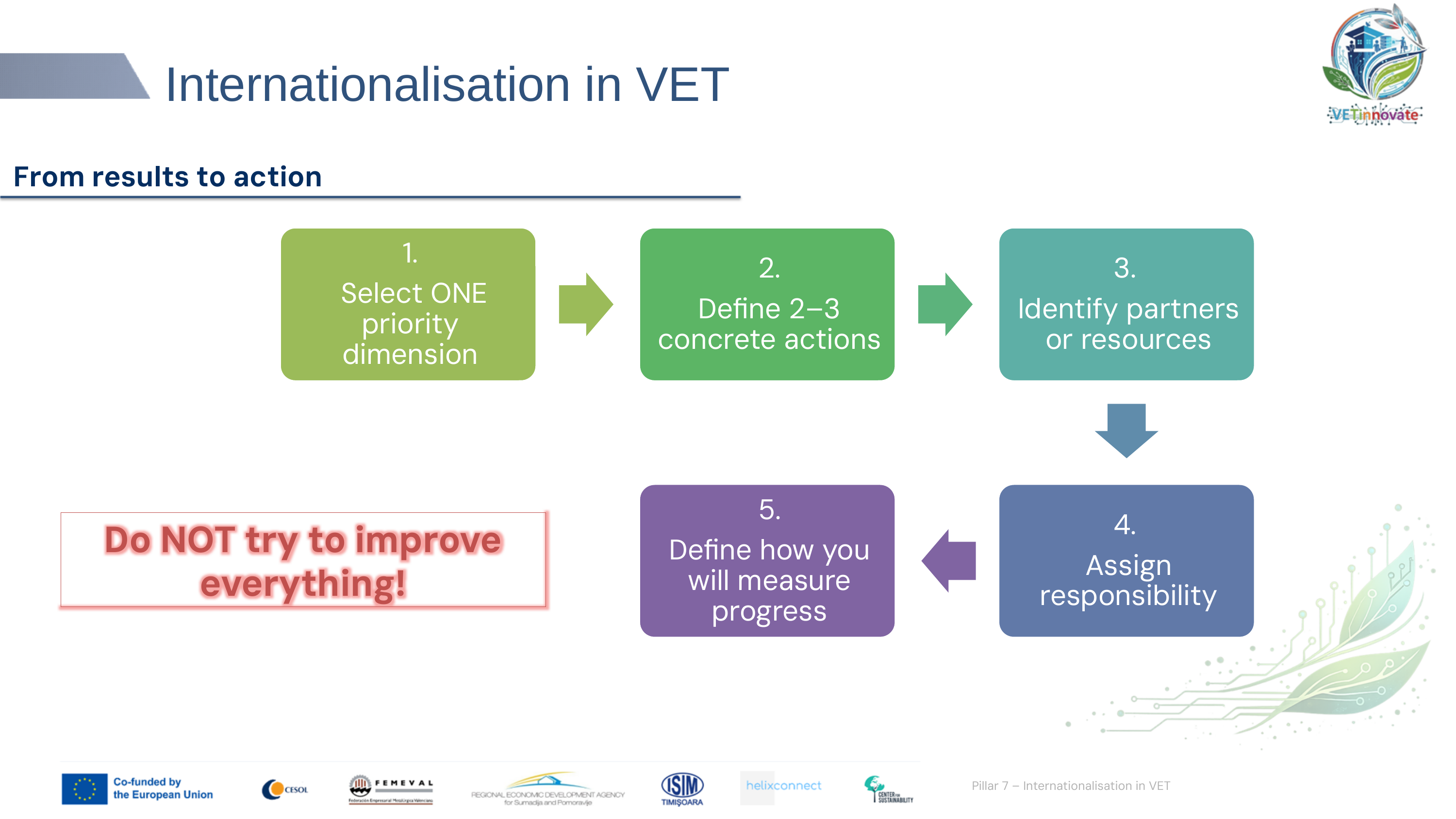

# Internationalisation in VET
From results to action
1.
 Select ONE priority dimension

2.
Define 2–3 concrete actions

3.
Identify partners or resources

4.
Assign responsibility

5.
Define how you will measure progress
Do NOT try to improve everything!
Pillar 7 – Internationalisation in VET